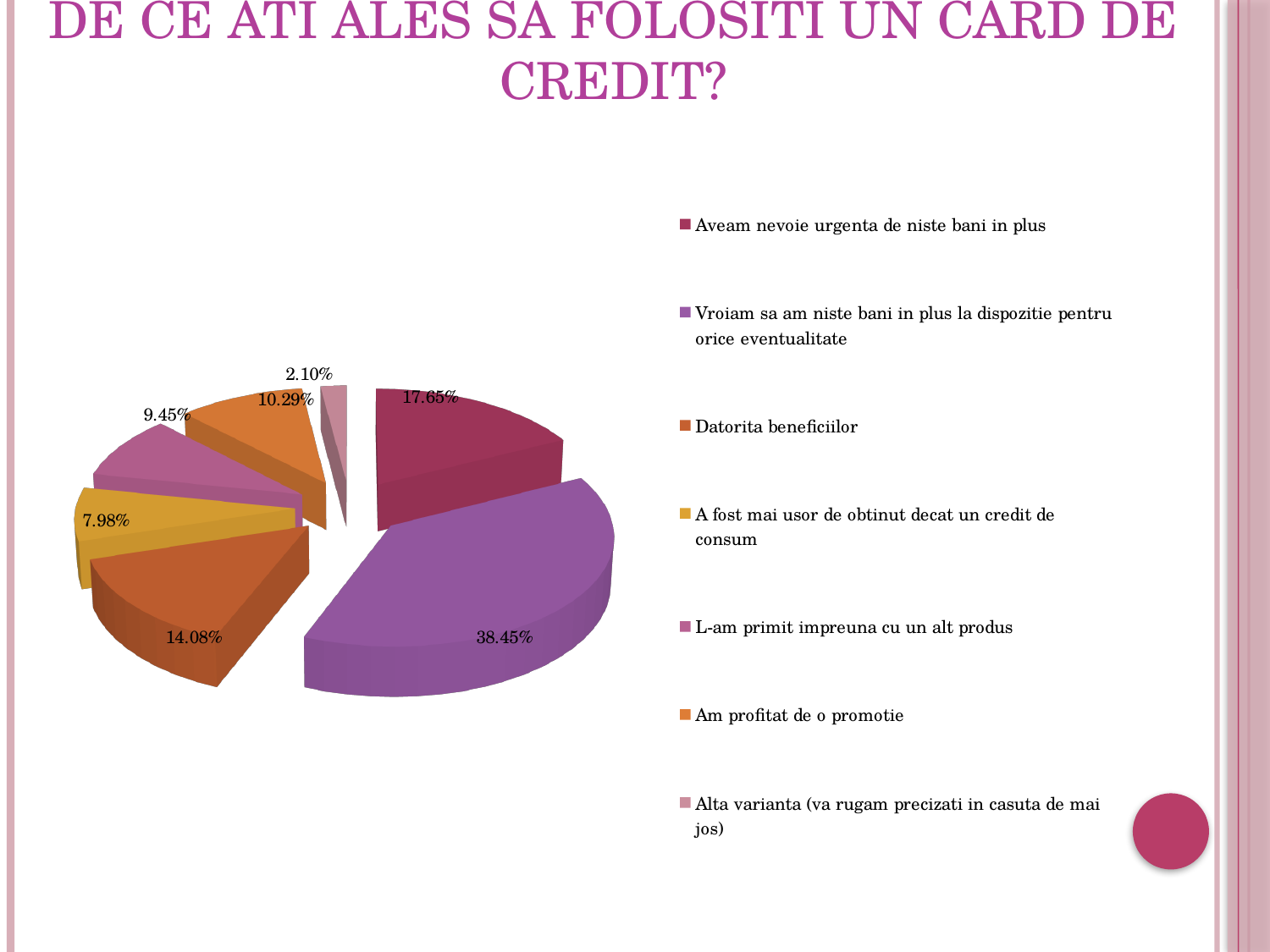

# De ce ati ales sa folositi un card de credit?

[unsupported chart]

[unsupported chart]